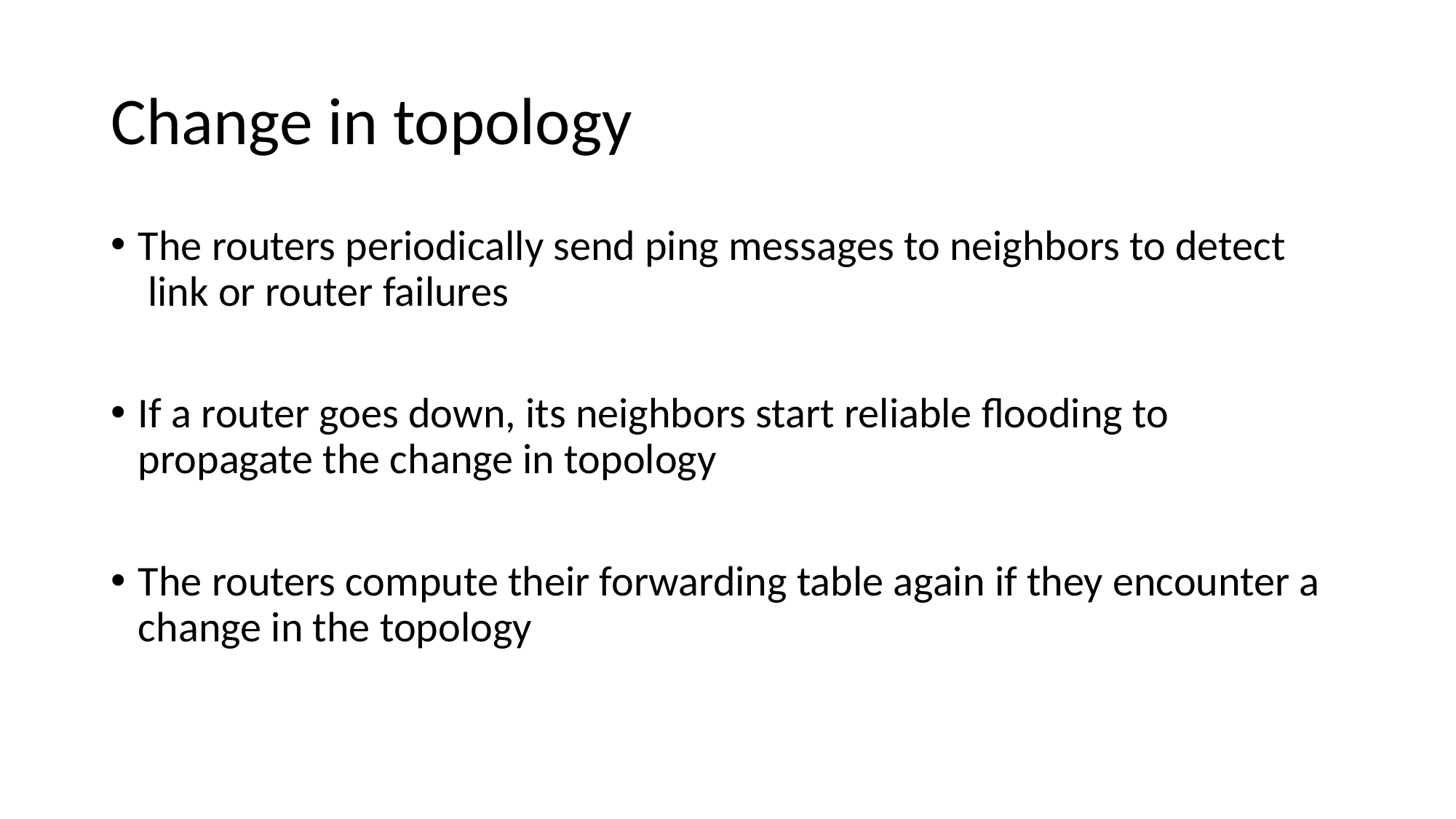

# Change in topology
The routers periodically send ping messages to neighbors to detect  link or router failures

If a router goes down, its neighbors start reliable flooding to propagate the change in topology

The routers compute their forwarding table again if they encounter a change in the topology